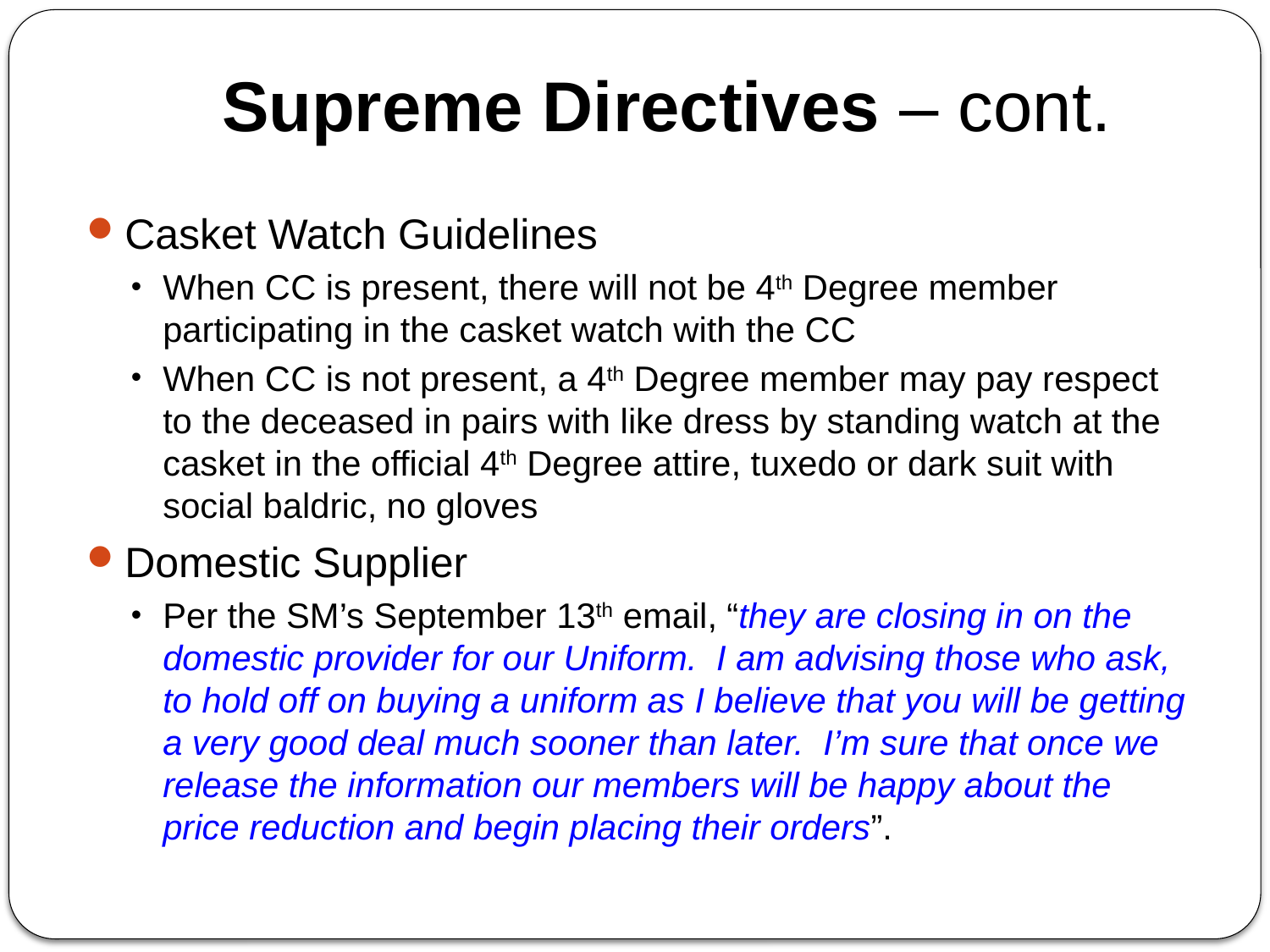

# Supreme Directives – cont.
Casket Watch Guidelines
When CC is present, there will not be 4th Degree member participating in the casket watch with the CC
When CC is not present, a 4th Degree member may pay respect to the deceased in pairs with like dress by standing watch at the casket in the official 4th Degree attire, tuxedo or dark suit with social baldric, no gloves
Domestic Supplier
Per the SM’s September 13th email, “they are closing in on the domestic provider for our Uniform.  I am advising those who ask, to hold off on buying a uniform as I believe that you will be getting a very good deal much sooner than later.  I’m sure that once we release the information our members will be happy about the price reduction and begin placing their orders”.